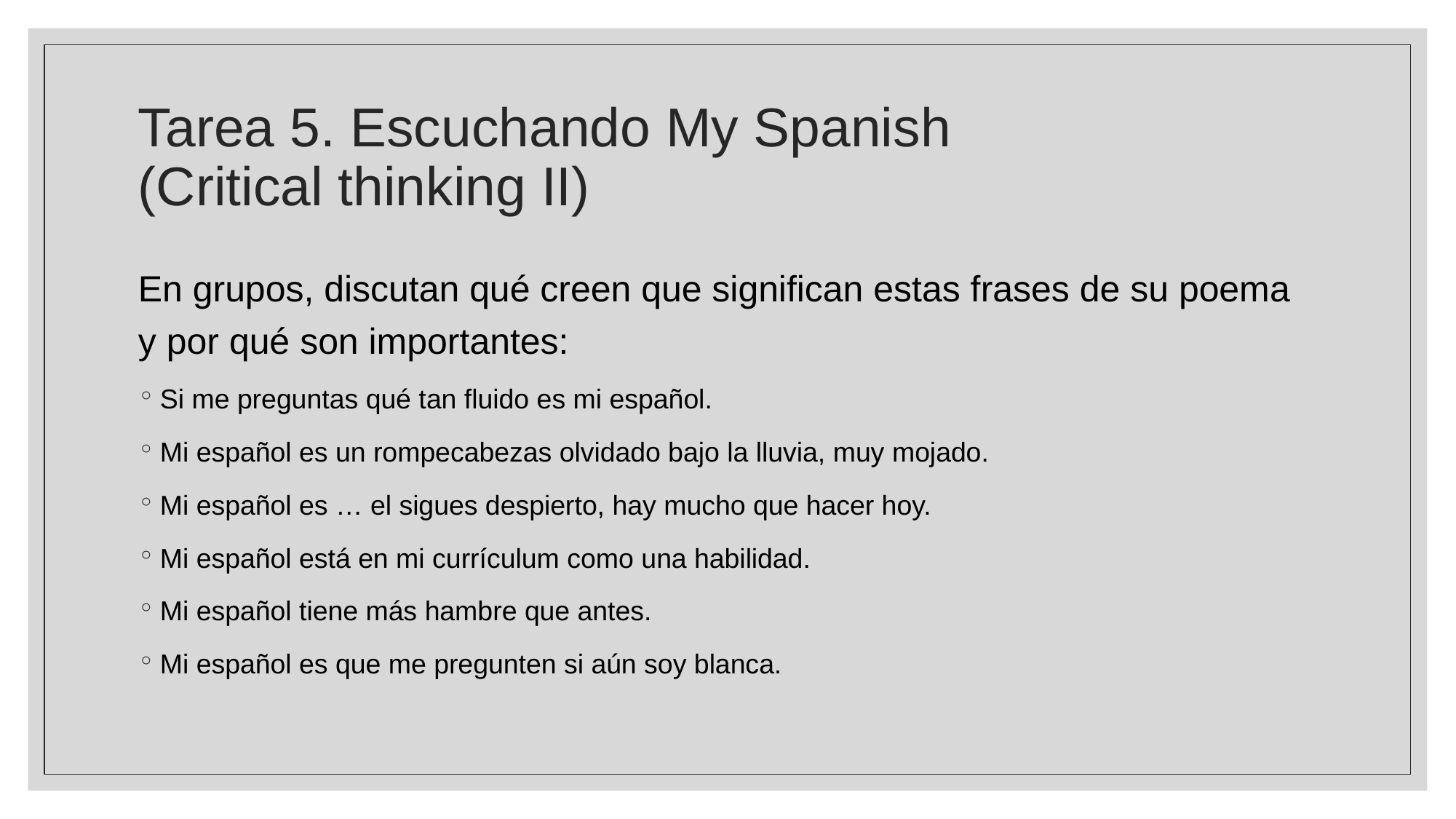

# Tarea 5. Escuchando My Spanish (Critical thinking II)
En grupos, discutan qué creen que significan estas frases de su poema y por qué son importantes:
Si me preguntas qué tan fluido es mi español.
Mi español es un rompecabezas olvidado bajo la lluvia, muy mojado.
Mi español es … el sigues despierto, hay mucho que hacer hoy.
Mi español está en mi currículum como una habilidad.
Mi español tiene más hambre que antes.
Mi español es que me pregunten si aún soy blanca.